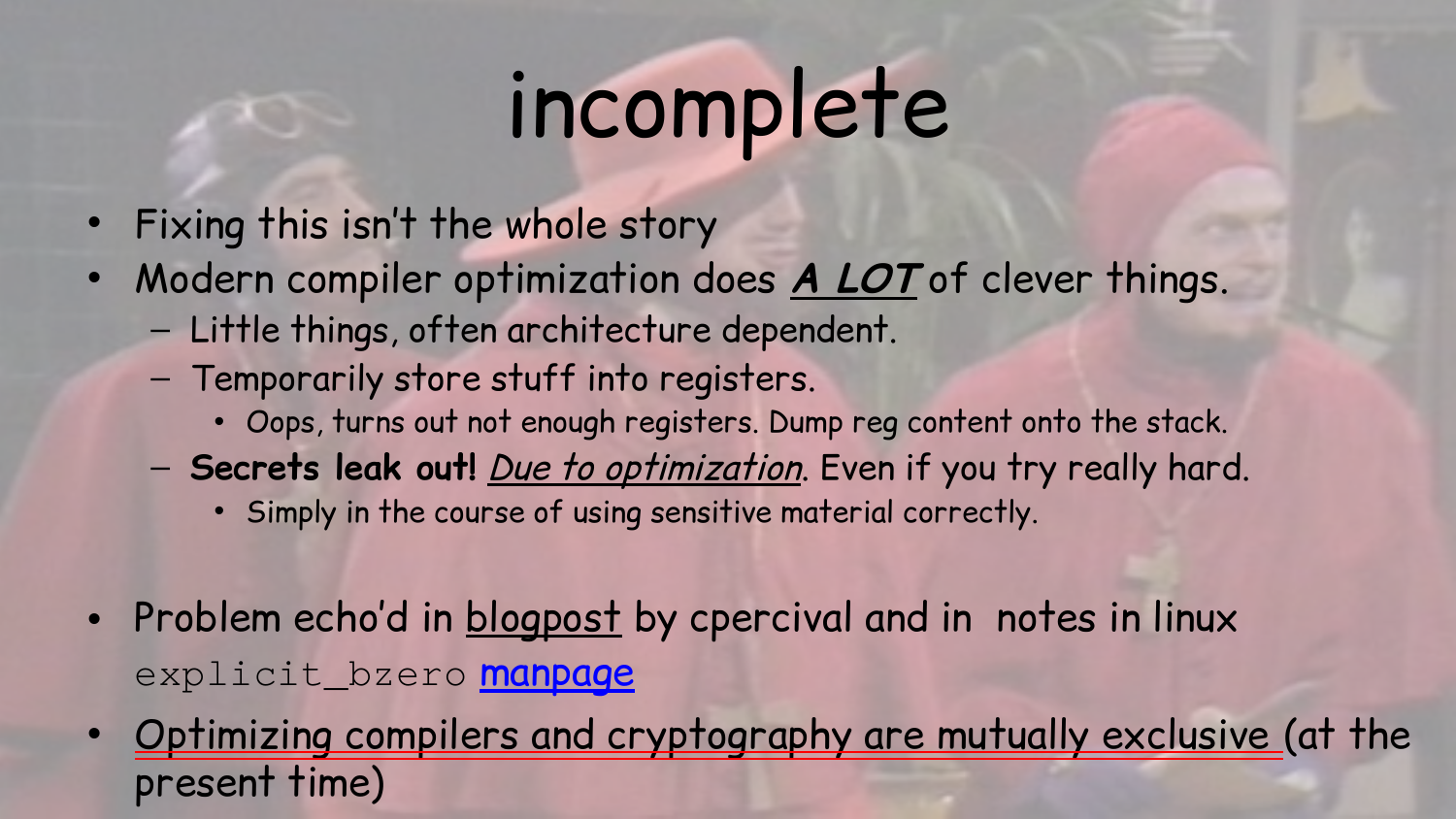

# incomplete
Fixing this isn’t the whole story
Modern compiler optimization does A LOT of clever things.
Little things, often architecture dependent.
Temporarily store stuff into registers.
Oops, turns out not enough registers. Dump reg content onto the stack.
Secrets leak out! Due to optimization. Even if you try really hard.
Simply in the course of using sensitive material correctly.

Problem echo’d in blogpost by cpercival and in  notes in linux explicit_bzero manpage
Optimizing compilers and cryptography are mutually exclusive (at the present time)